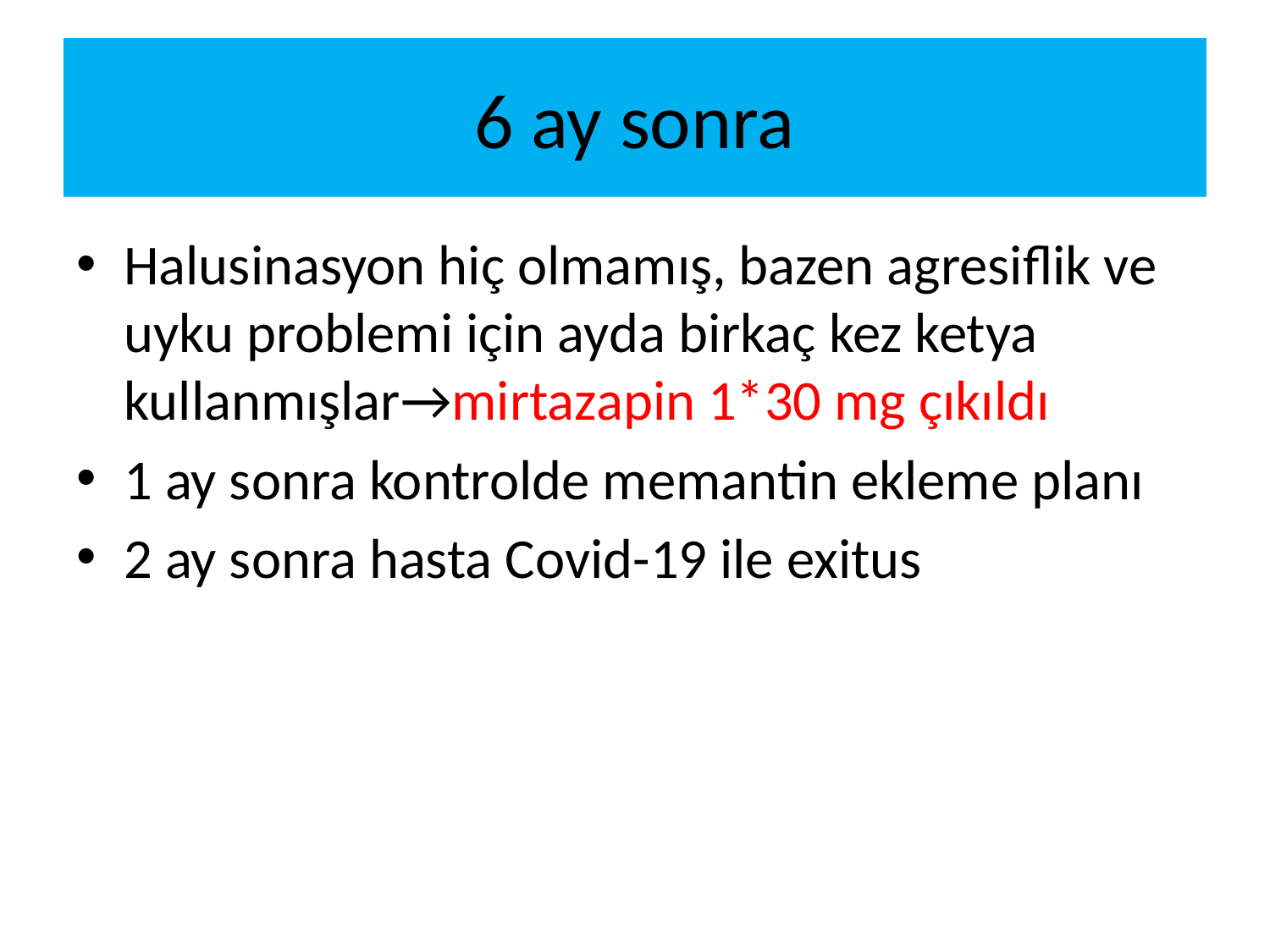

# 6 ay sonra
Halusinasyon hiç olmamış, bazen agresiflik ve uyku problemi için ayda birkaç kez ketya kullanmışlar→mirtazapin 1*30 mg çıkıldı
1 ay sonra kontrolde memantin ekleme planı
2 ay sonra hasta Covid-19 ile exitus